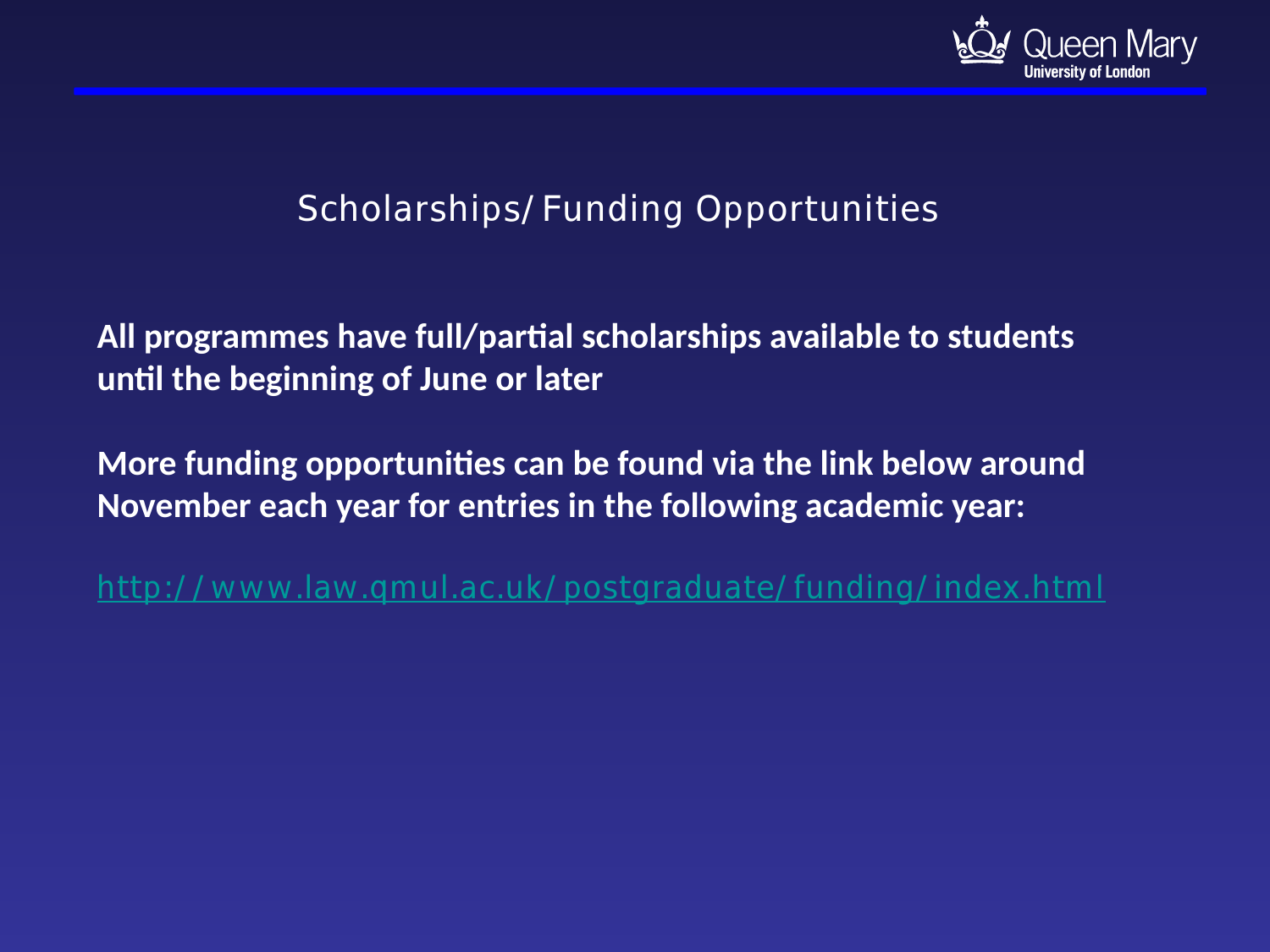

Scholarships/Funding Opportunities

All programmes have full/partial scholarships available to students until the beginning of June or later

More funding opportunities can be found via the link below around November each year for entries in the following academic year:

http://www.law.qmul.ac.uk/postgraduate/funding/index.html